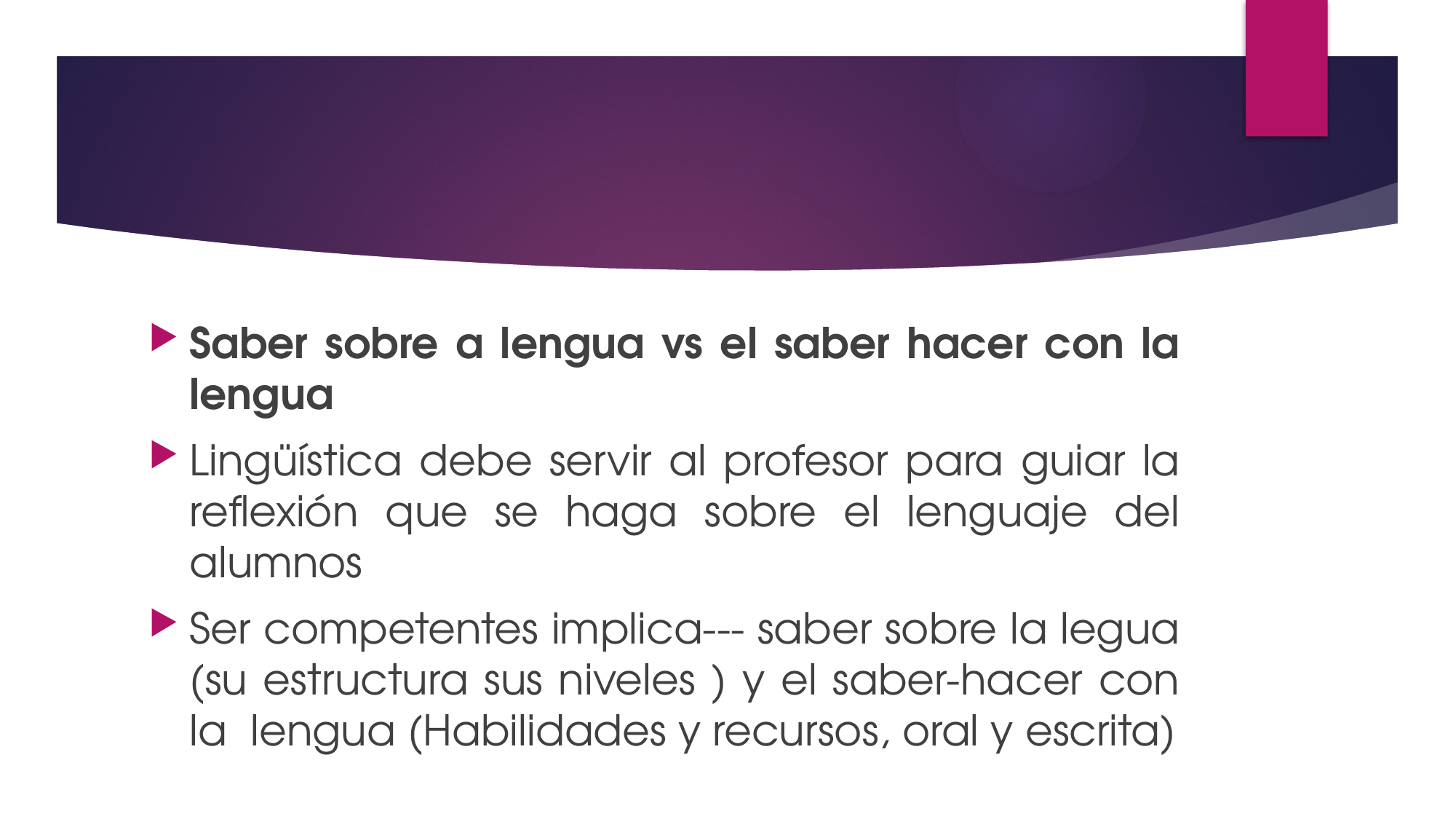

#
Saber sobre a lengua vs el saber hacer con la lengua
Lingüística debe servir al profesor para guiar la reflexión que se haga sobre el lenguaje del alumnos
Ser competentes implica--- saber sobre la legua (su estructura sus niveles ) y el saber-hacer con la  lengua (Habilidades y recursos, oral y escrita)